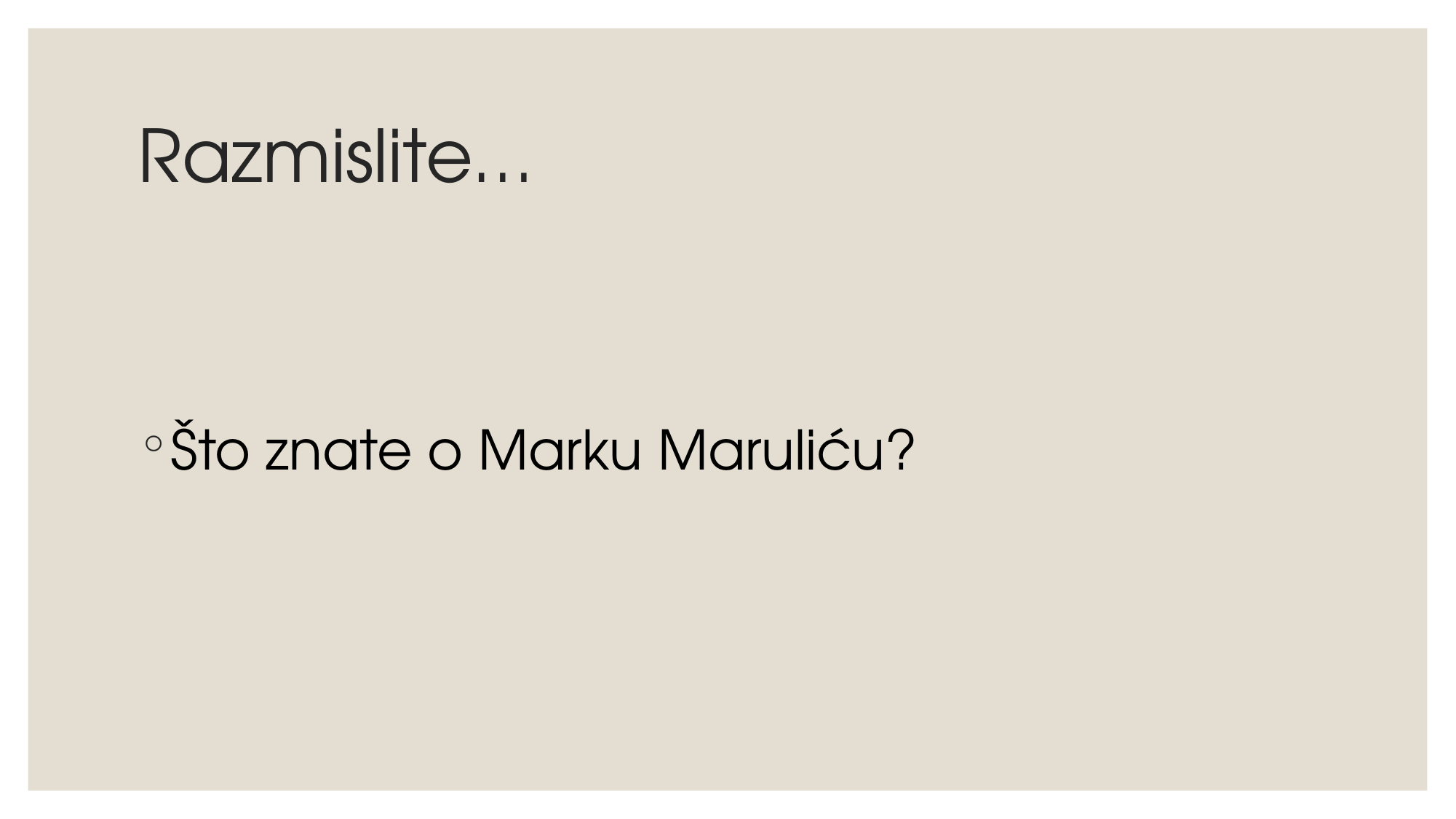

# Razmislite…

Što znate o Marku Maruliću?